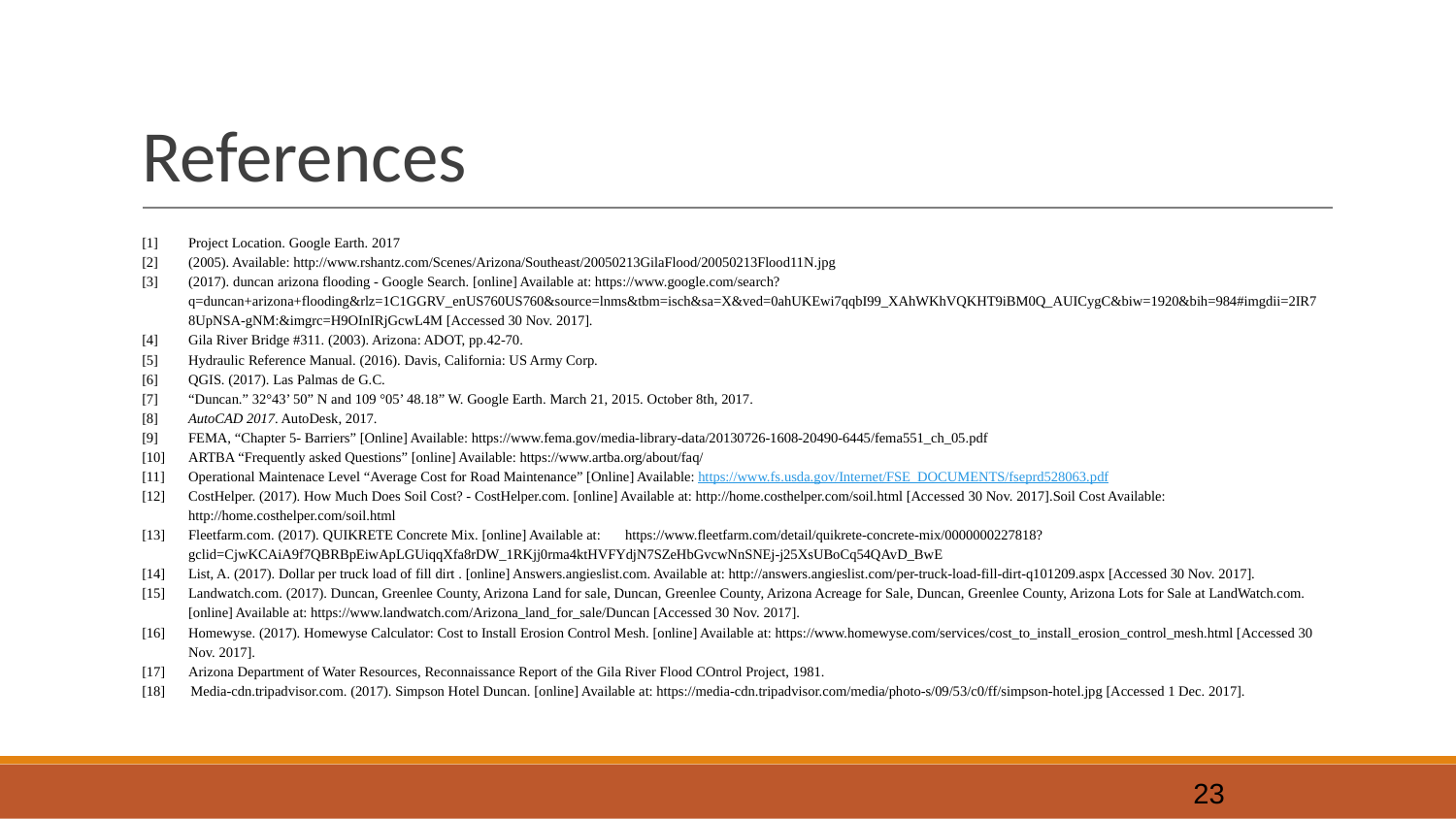

# References
[1] 	Project Location. Google Earth. 2017
[2] 	(2005). Available: http://www.rshantz.com/Scenes/Arizona/Southeast/20050213GilaFlood/20050213Flood11N.jpg
[3] 	(2017). duncan arizona flooding - Google Search. [online] Available at: https://www.google.com/search?q=duncan+arizona+flooding&rlz=1C1GGRV_enUS760US760&source=lnms&tbm=isch&sa=X&ved=0ahUKEwi7qqbI99_XAhWKhVQKHT9iBM0Q_AUICygC&biw=1920&bih=984#imgdii=2IR78UpNSA-gNM:&imgrc=H9OInIRjGcwL4M [Accessed 30 Nov. 2017].
[4] 	Gila River Bridge #311. (2003). Arizona: ADOT, pp.42-70.
[5] 	Hydraulic Reference Manual. (2016). Davis, California: US Army Corp.
[6] 	QGIS. (2017). Las Palmas de G.C.
[7]	“Duncan.” 32°43’ 50” N and 109 °05’ 48.18” W. Google Earth. March 21, 2015. October 8th, 2017.
[8] 	AutoCAD 2017. AutoDesk, 2017.
[9] 	FEMA, “Chapter 5- Barriers” [Online] Available: https://www.fema.gov/media-library-data/20130726-1608-20490-6445/fema551_ch_05.pdf
[10] 	ARTBA “Frequently asked Questions” [online] Available: https://www.artba.org/about/faq/
[11] 	Operational Maintenace Level “Average Cost for Road Maintenance” [Online] Available: https://www.fs.usda.gov/Internet/FSE_DOCUMENTS/fseprd528063.pdf
[12]	CostHelper. (2017). How Much Does Soil Cost? - CostHelper.com. [online] Available at: http://home.costhelper.com/soil.html [Accessed 30 Nov. 2017].Soil Cost Available: http://home.costhelper.com/soil.html
[13] 	Fleetfarm.com. (2017). QUIKRETE Concrete Mix. [online] Available at:	https://www.fleetfarm.com/detail/quikrete-concrete-mix/0000000227818?gclid=CjwKCAiA9f7QBRBpEiwApLGUiqqXfa8rDW_1RKjj0rma4ktHVFYdjN7SZeHbGvcwNnSNEj-j25XsUBoCq54QAvD_BwE
[14] 	List, A. (2017). Dollar per truck load of fill dirt . [online] Answers.angieslist.com. Available at: http://answers.angieslist.com/per-truck-load-fill-dirt-q101209.aspx [Accessed 30 Nov. 2017].
[15] 	Landwatch.com. (2017). Duncan, Greenlee County, Arizona Land for sale, Duncan, Greenlee County, Arizona Acreage for Sale, Duncan, Greenlee County, Arizona Lots for Sale at LandWatch.com. [online] Available at: https://www.landwatch.com/Arizona_land_for_sale/Duncan [Accessed 30 Nov. 2017].
[16] 	Homewyse. (2017). Homewyse Calculator: Cost to Install Erosion Control Mesh. [online] Available at: https://www.homewyse.com/services/cost_to_install_erosion_control_mesh.html [Accessed 30 Nov. 2017].
[17]	Arizona Department of Water Resources, Reconnaissance Report of the Gila River Flood COntrol Project, 1981.
[18]       Media-cdn.tripadvisor.com. (2017). Simpson Hotel Duncan. [online] Available at: https://media-cdn.tripadvisor.com/media/photo-s/09/53/c0/ff/simpson-hotel.jpg [Accessed 1 Dec. 2017].

23